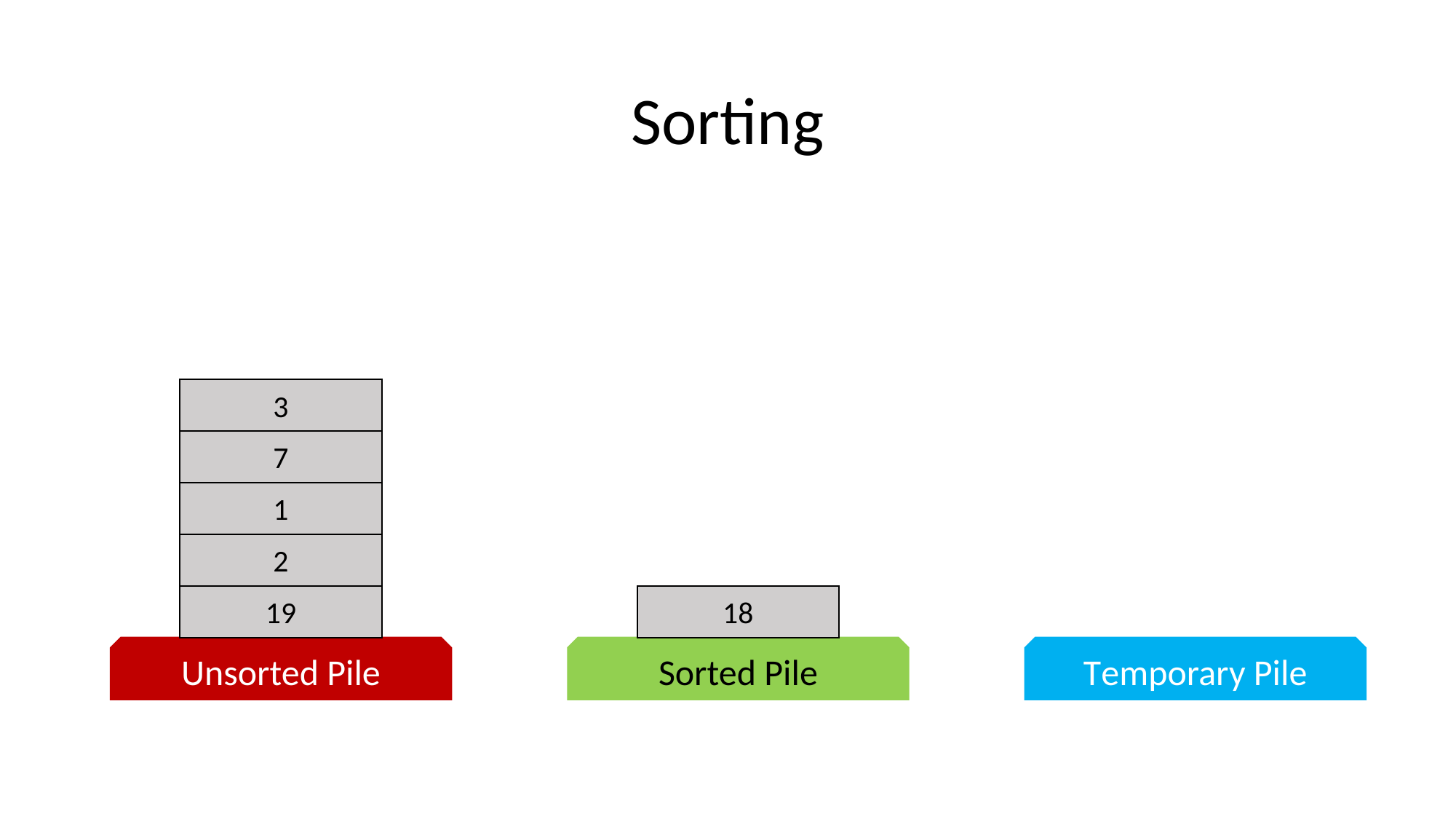

# Sorting
3
7
1
2
19
18
Unsorted Pile
Sorted Pile
Temporary Pile